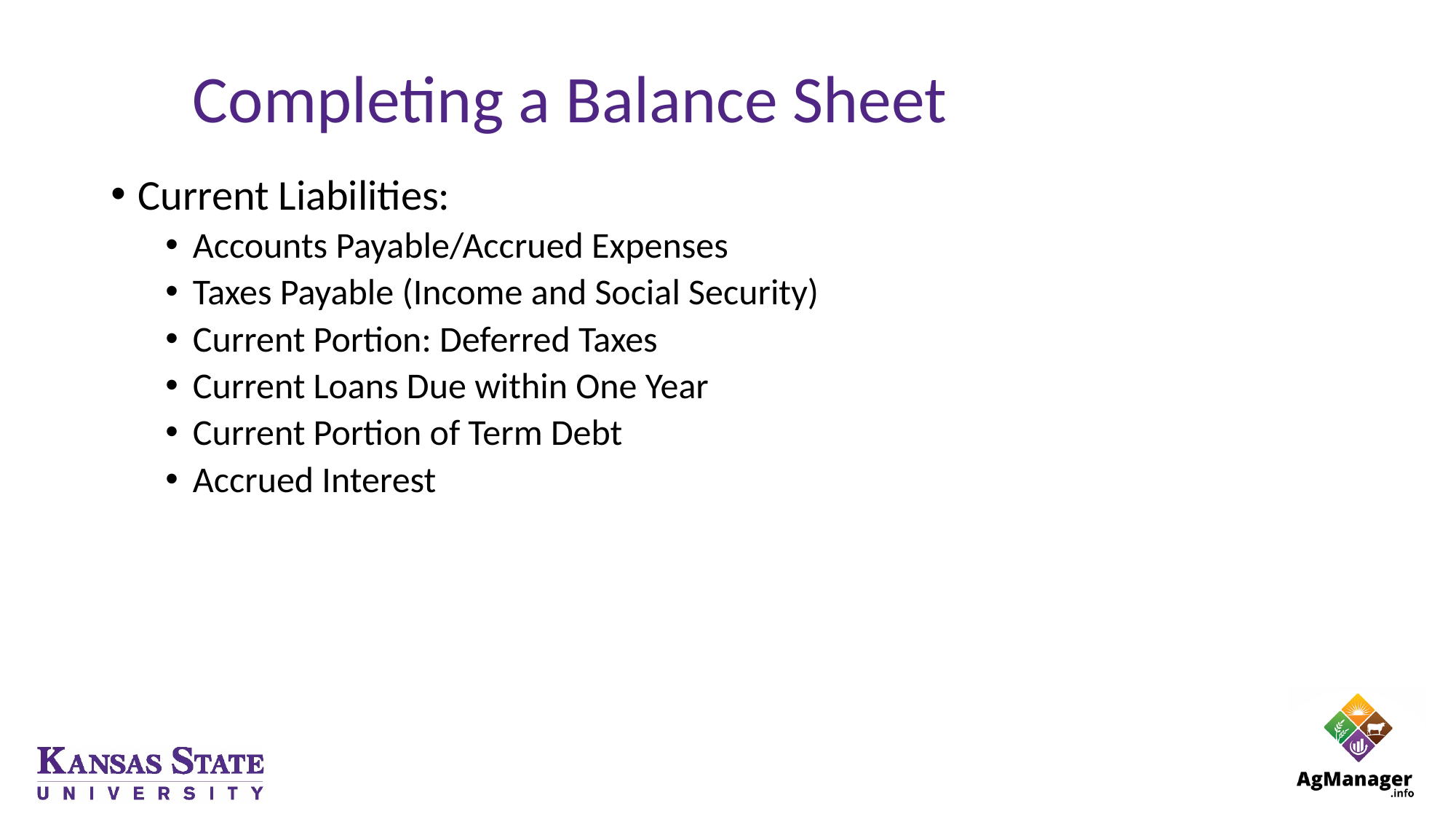

# Completing a Balance Sheet
Current Liabilities:
Accounts Payable/Accrued Expenses
Taxes Payable (Income and Social Security)
Current Portion: Deferred Taxes
Current Loans Due within One Year
Current Portion of Term Debt
Accrued Interest